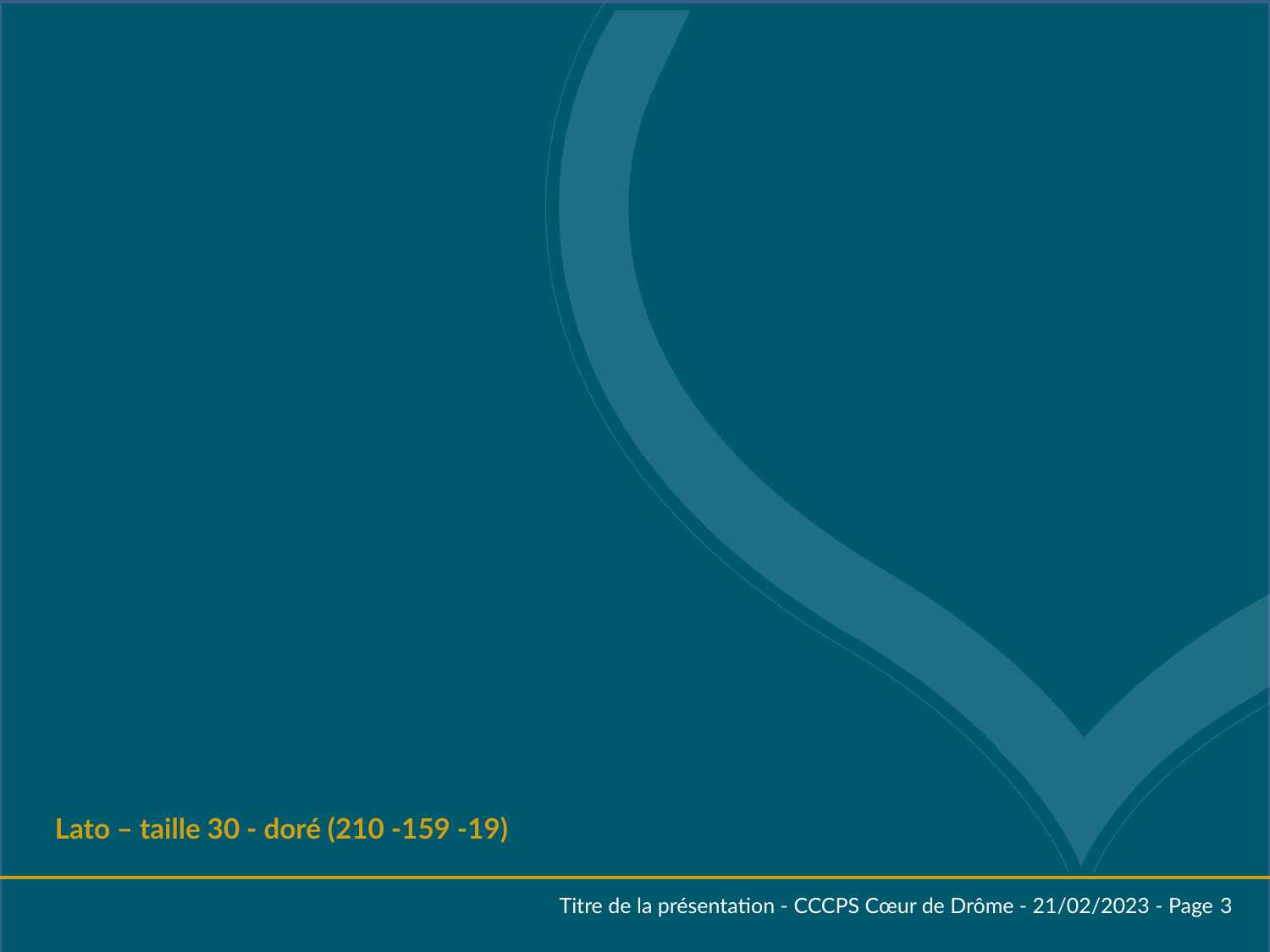

#
Lato – taille 30 - doré (210 -159 -19)
Titre de la présentation - CCCPS Cœur de Drôme - 21/02/2023 - Page 3